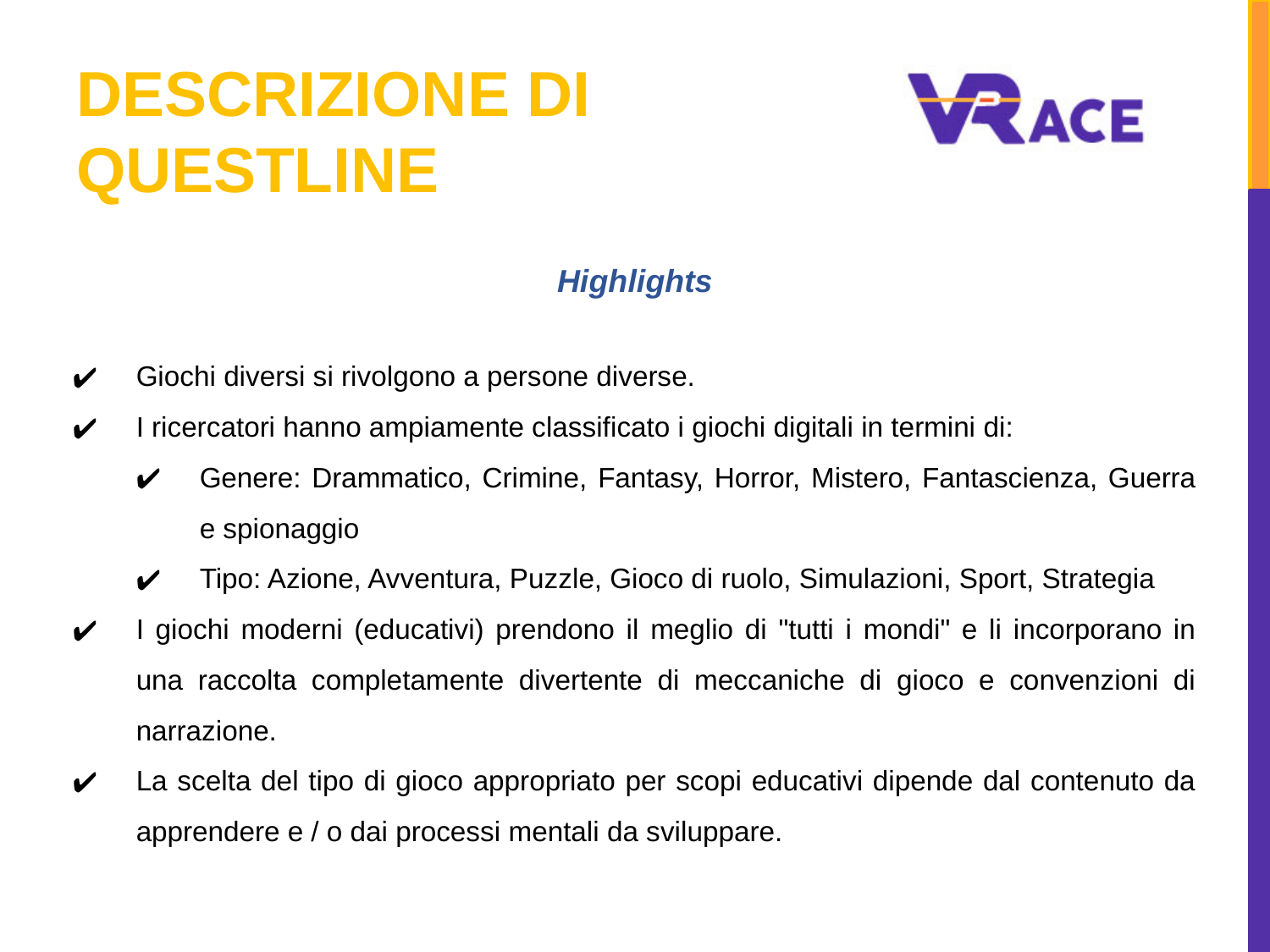

# DESCRIZIONE DI QUESTLINE
Highlights
Giochi diversi si rivolgono a persone diverse.
I ricercatori hanno ampiamente classificato i giochi digitali in termini di:
Genere: Drammatico, Crimine, Fantasy, Horror, Mistero, Fantascienza, Guerra e spionaggio
Tipo: Azione, Avventura, Puzzle, Gioco di ruolo, Simulazioni, Sport, Strategia
I giochi moderni (educativi) prendono il meglio di "tutti i mondi" e li incorporano in una raccolta completamente divertente di meccaniche di gioco e convenzioni di narrazione.
La scelta del tipo di gioco appropriato per scopi educativi dipende dal contenuto da apprendere e / o dai processi mentali da sviluppare.